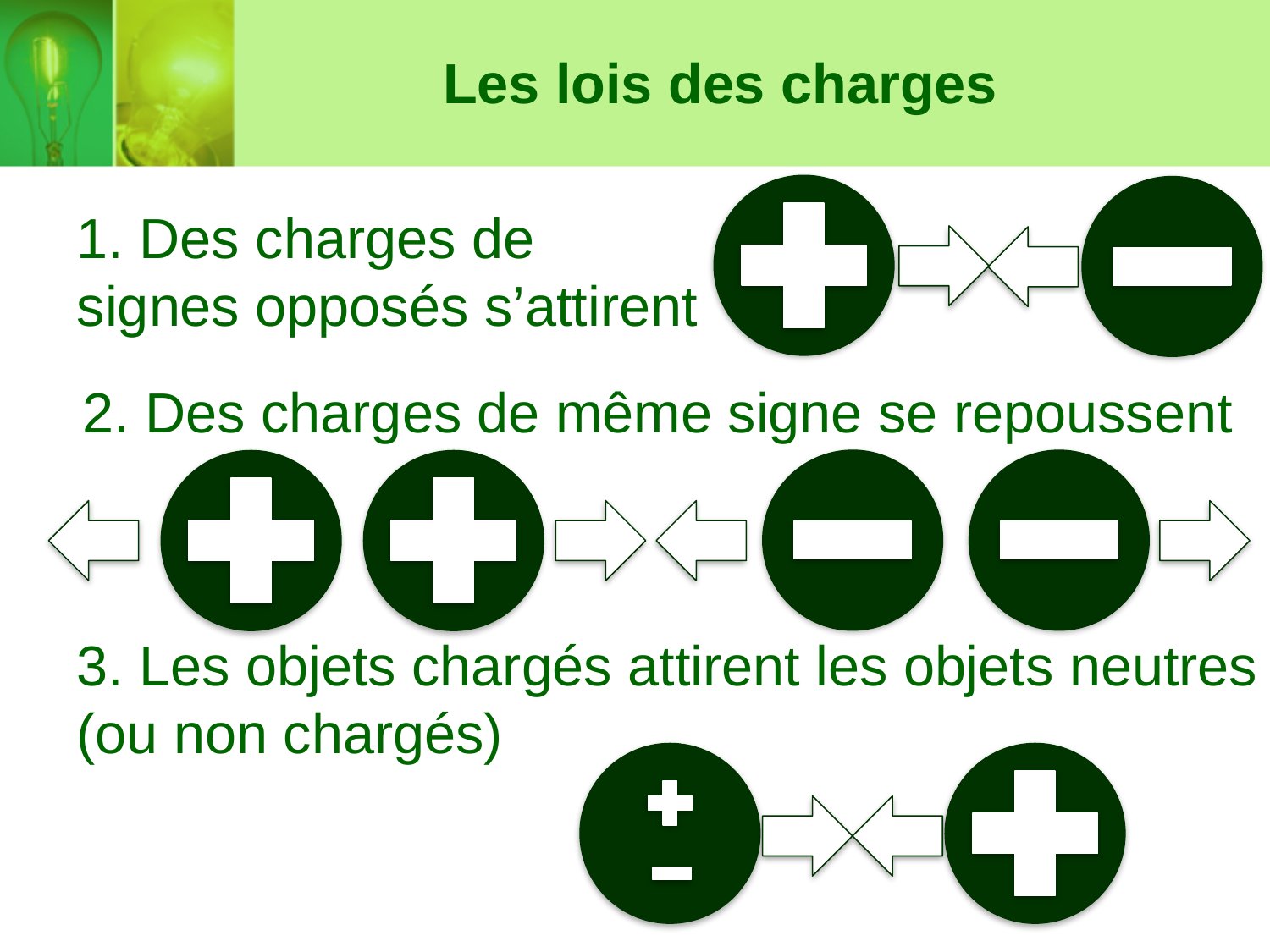

Les lois des charges

1. Des charges de signes opposés s’attirent

2. Des charges de même signe se repoussent

3. Les objets chargés attirent les objets neutres (ou non chargés)